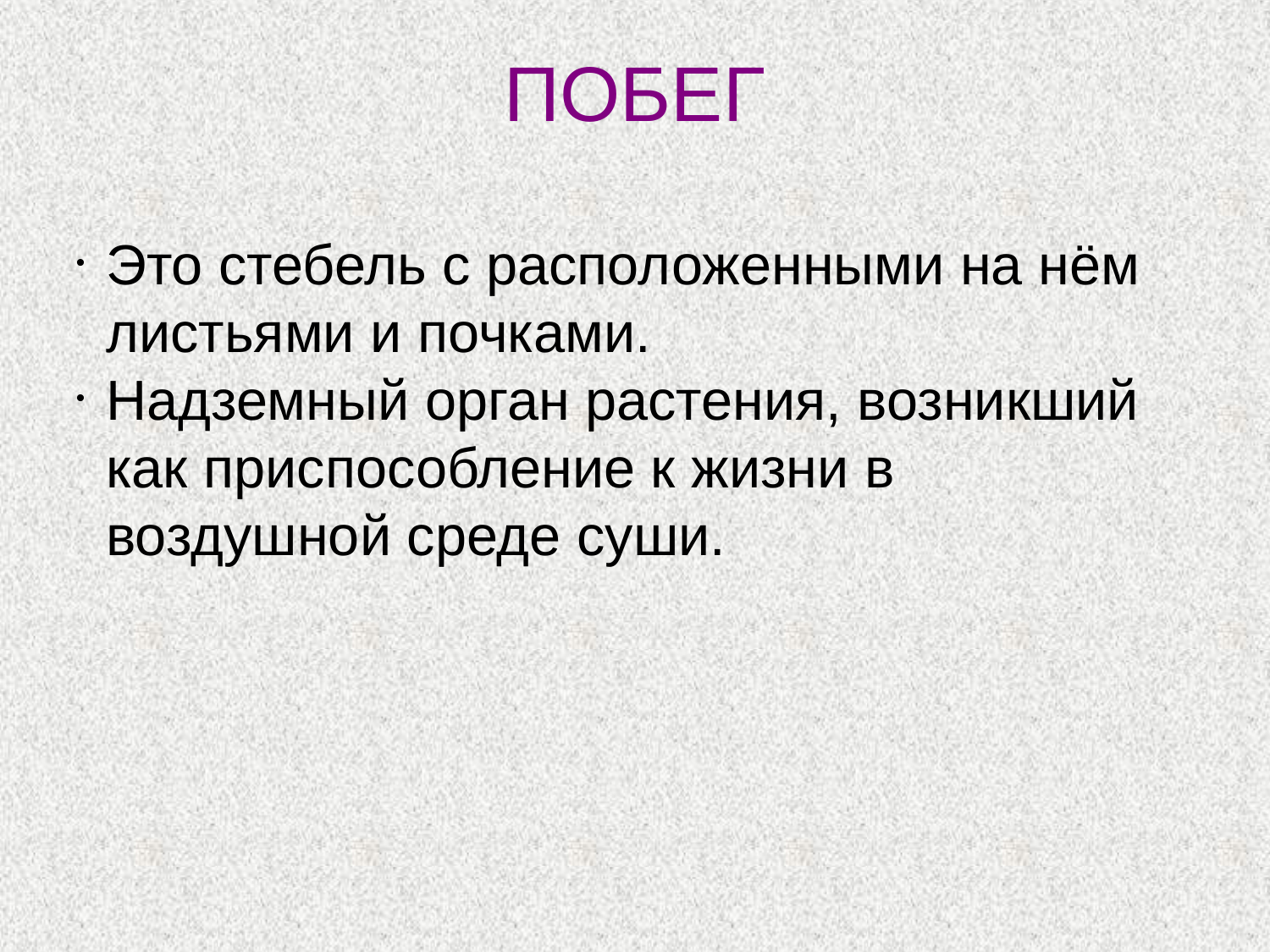

ПОБЕГ
Это стебель с расположенными на нём листьями и почками.
Надземный орган растения, возникший как приспособление к жизни в воздушной среде суши.